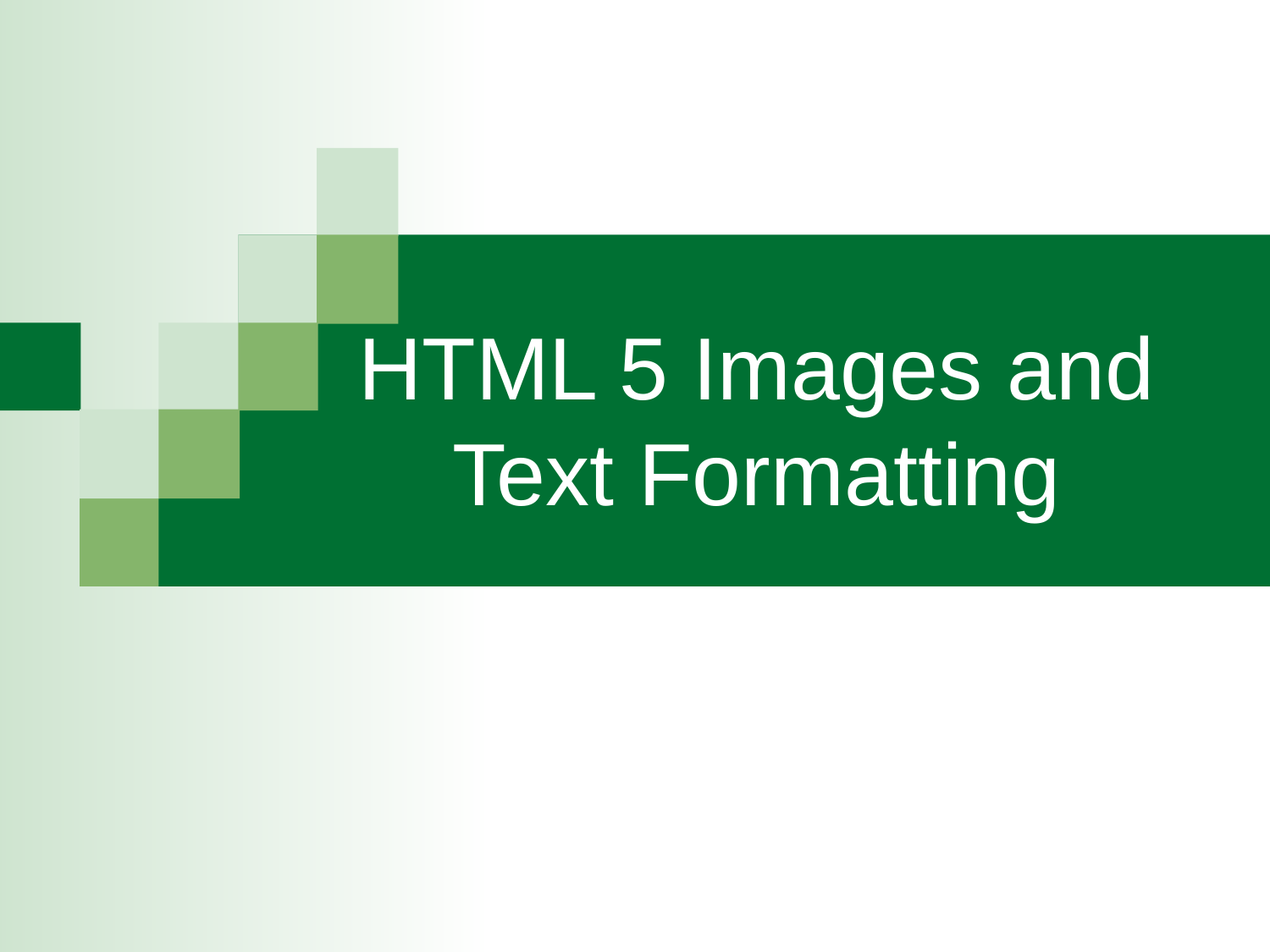

# HTML 5 Images and Text Formatting